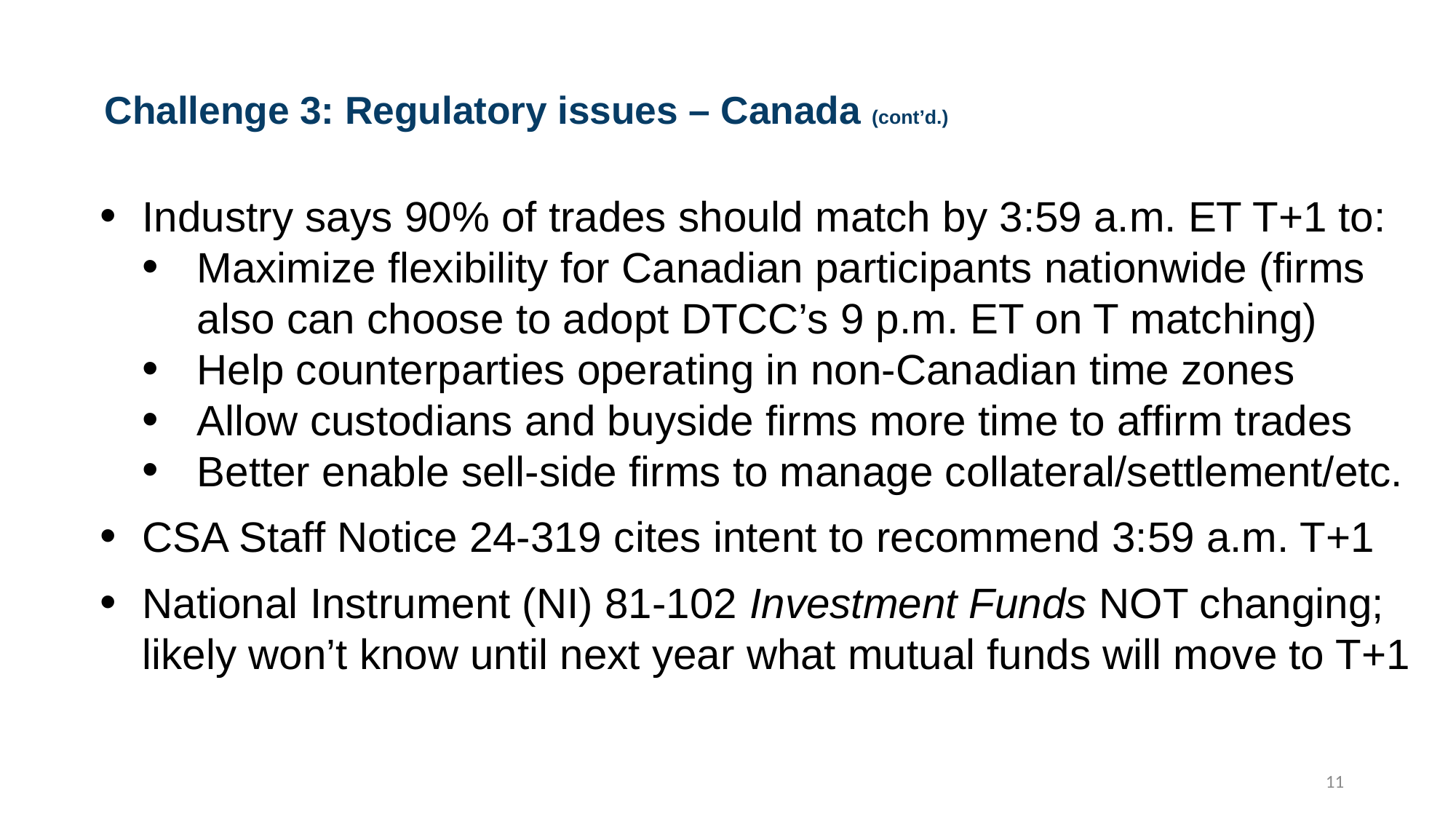

# Challenge 3: Regulatory issues – Canada (cont’d.)
Industry says 90% of trades should match by 3:59 a.m. ET T+1 to:
Maximize flexibility for Canadian participants nationwide (firms also can choose to adopt DTCC’s 9 p.m. ET on T matching)
Help counterparties operating in non-Canadian time zones
Allow custodians and buyside firms more time to affirm trades
Better enable sell-side firms to manage collateral/settlement/etc.
CSA Staff Notice 24-319 cites intent to recommend 3:59 a.m. T+1
National Instrument (NI) 81-102 Investment Funds NOT changing; likely won’t know until next year what mutual funds will move to T+1
11